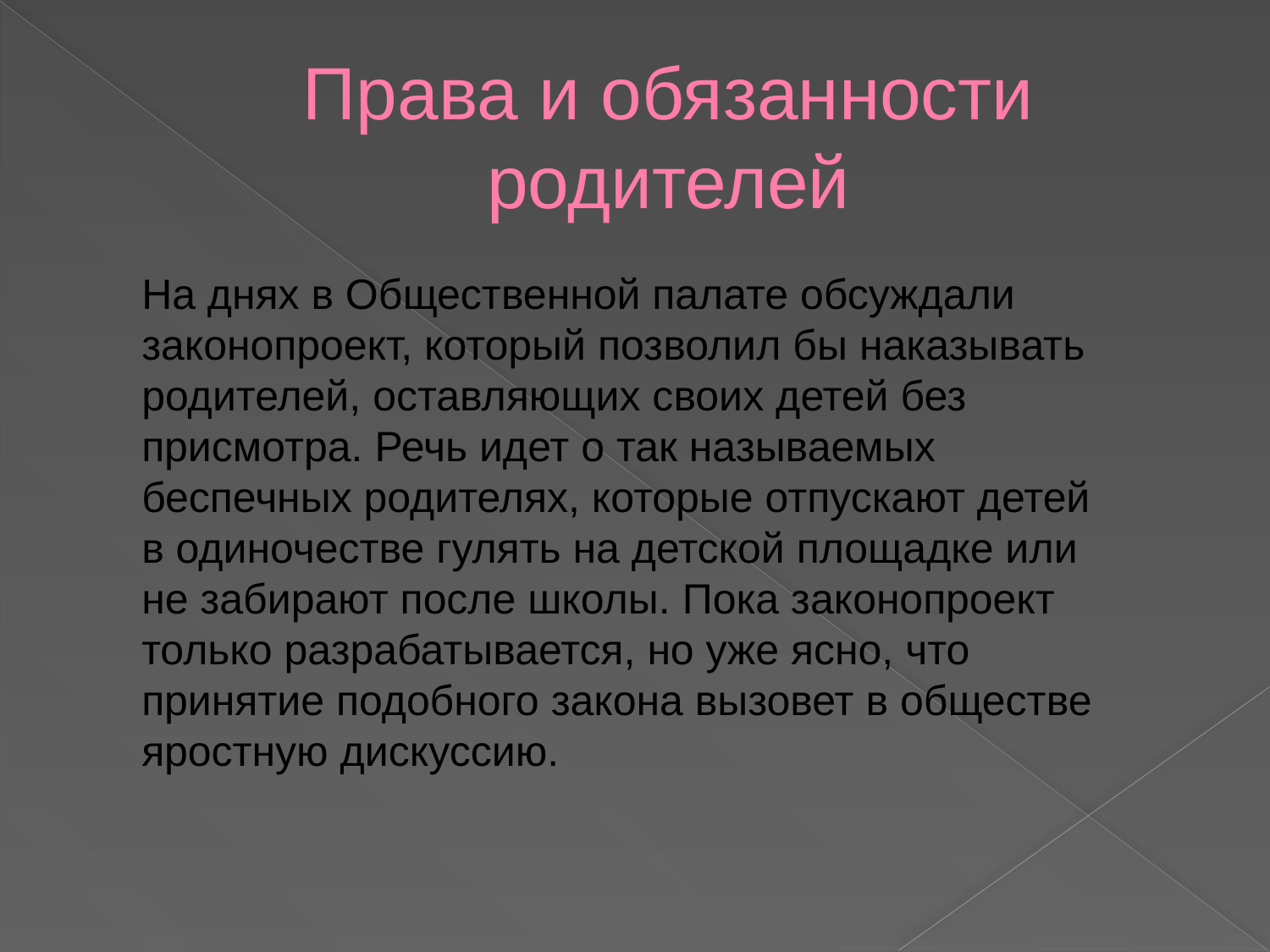

# Права и обязанности родителей
На днях в Общественной палате обсуждали законопроект, который позволил бы наказывать родителей, оставляющих своих детей без присмотра. Речь идет о так называемых беспечных родителях, которые отпускают детей в одиночестве гулять на детской площадке или не забирают после школы. Пока законопроект только разрабатывается, но уже ясно, что принятие подобного закона вызовет в обществе яростную дискуссию.